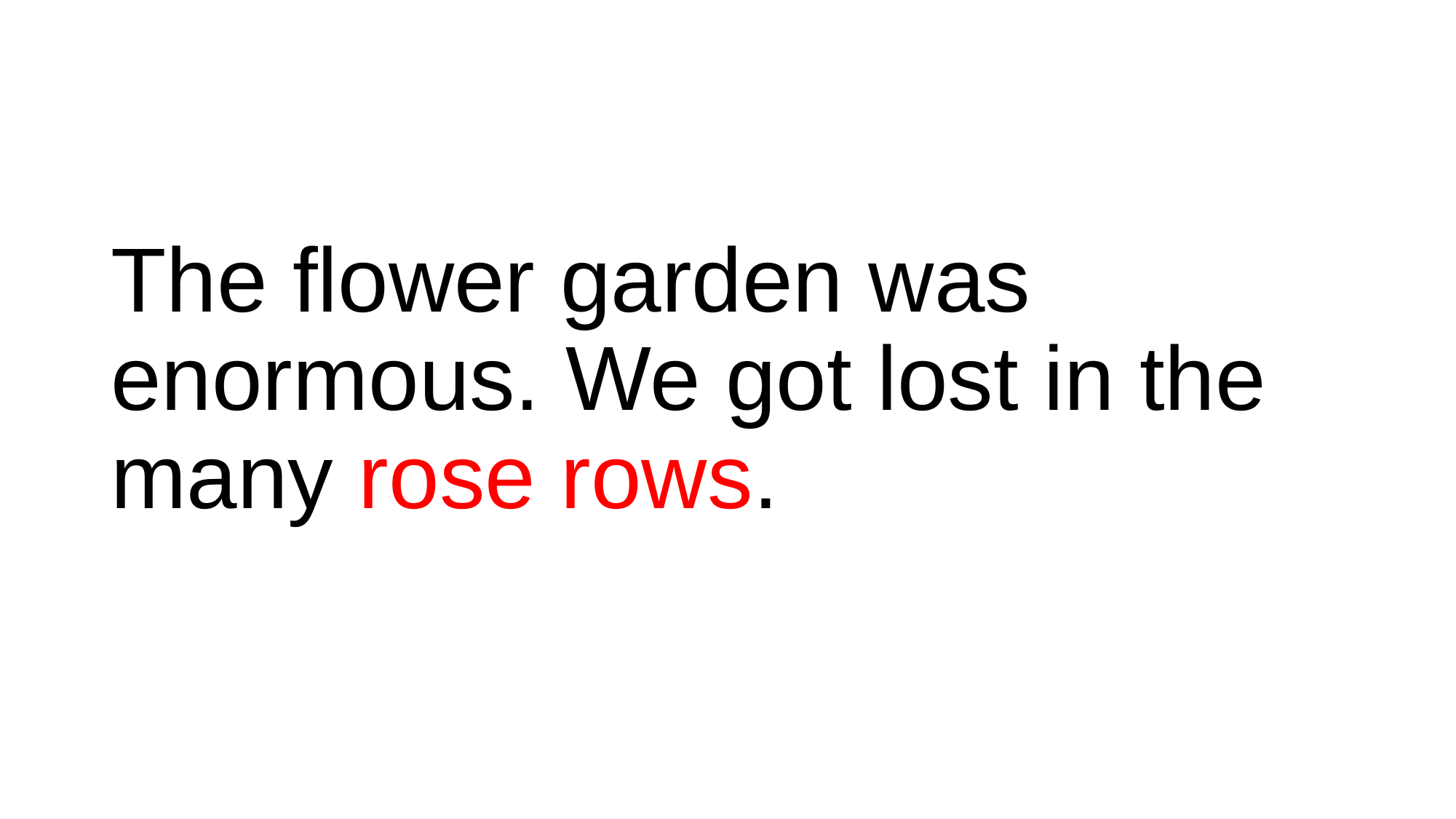

#
The flower garden was enormous. We got lost in the many rose rows.